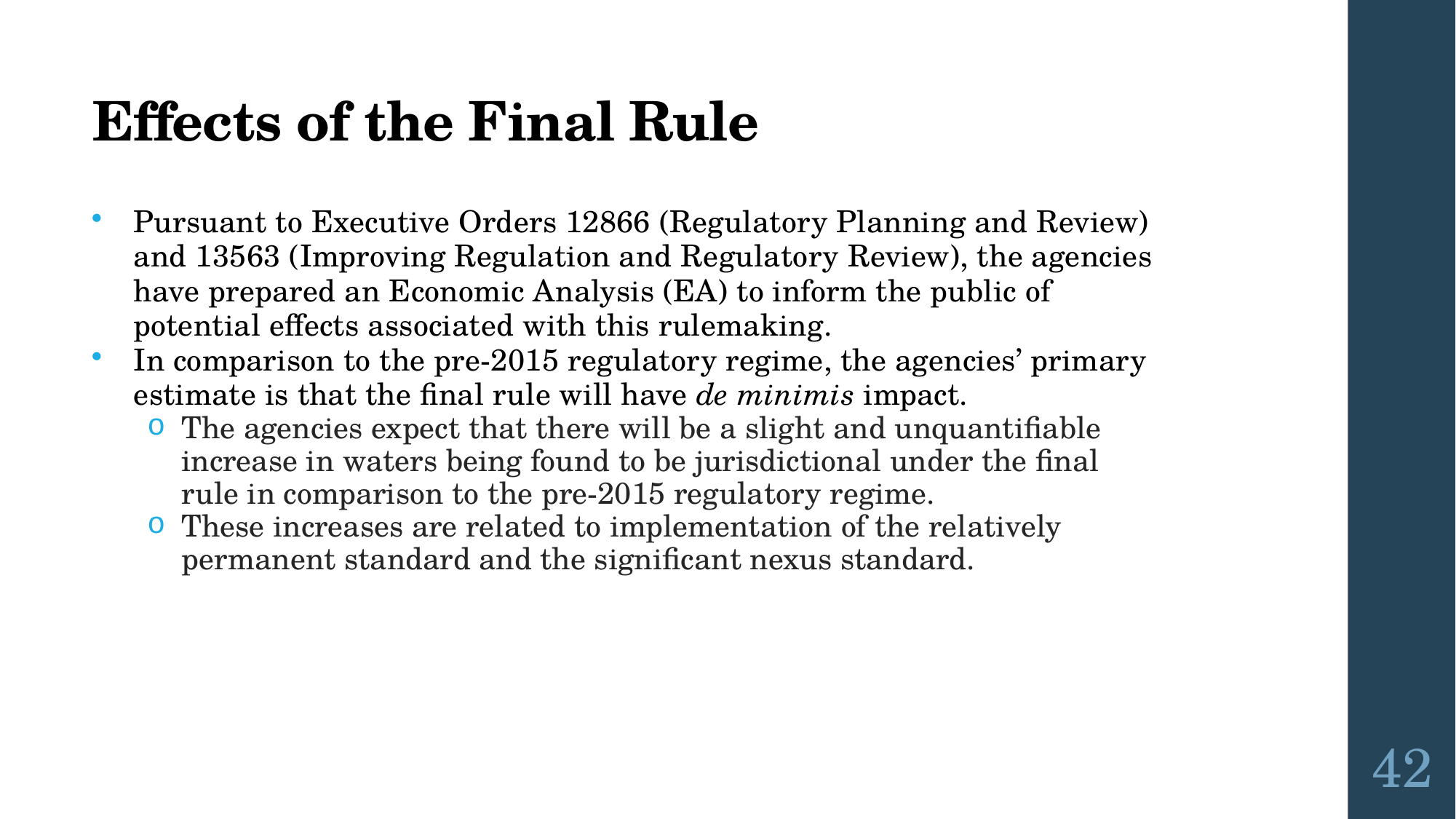

# Effects of the Final Rule
Pursuant to Executive Orders 12866 (Regulatory Planning and Review) and 13563 (Improving Regulation and Regulatory Review), the agencies have prepared an Economic Analysis (EA) to inform the public of potential effects associated with this rulemaking.
In comparison to the pre-2015 regulatory regime, the agencies’ primary estimate is that the final rule will have de minimis impact.
The agencies expect that there will be a slight and unquantifiable increase in waters being found to be jurisdictional under the final rule in comparison to the pre-2015 regulatory regime.
These increases are related to implementation of the relatively permanent standard and the significant nexus standard.

42